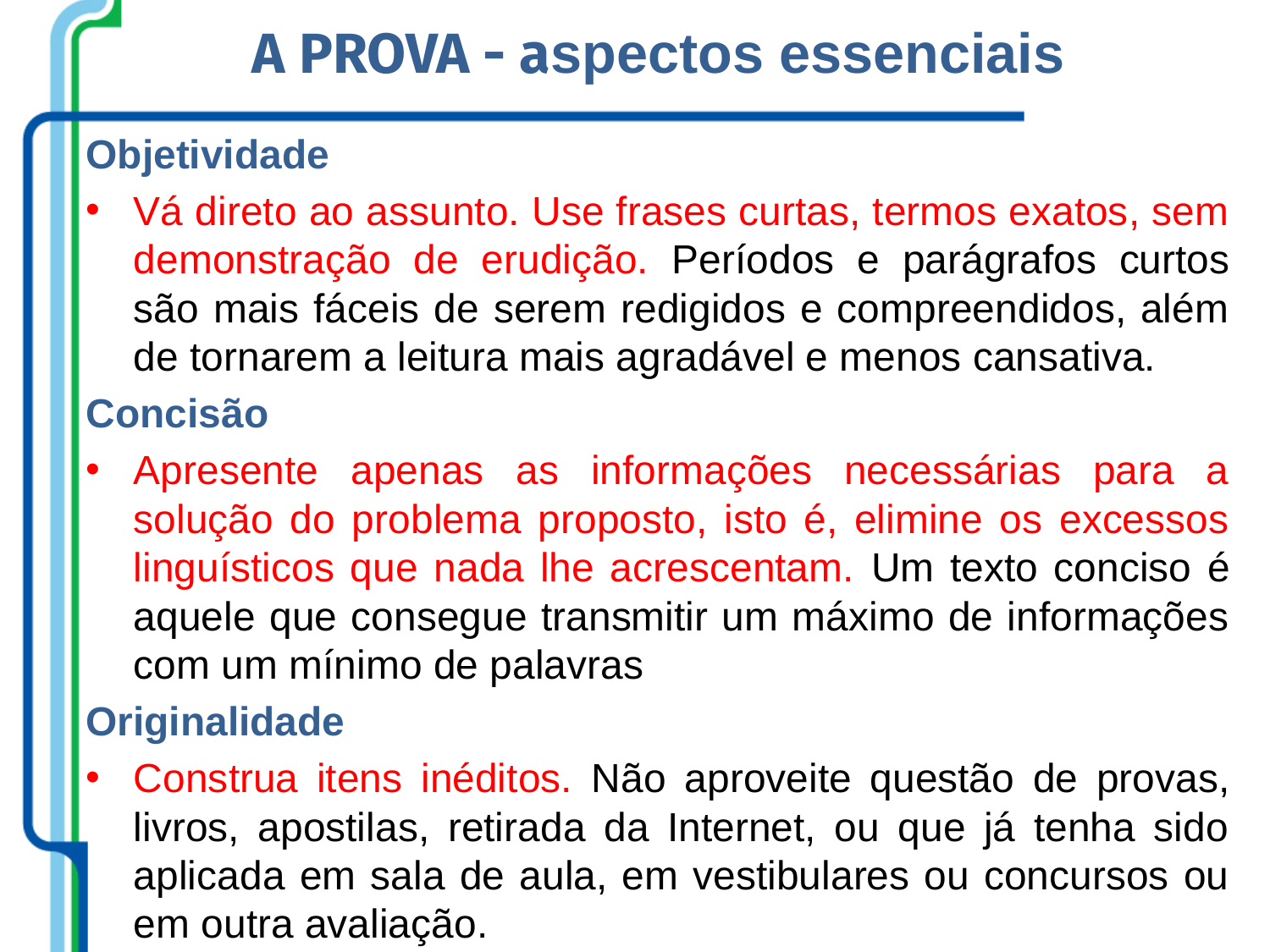

A PROVA - aspectos essenciais

Objetividade
Vá direto ao assunto. Use frases curtas, termos exatos, sem demonstração de erudição. Períodos e parágrafos curtos são mais fáceis de serem redigidos e compreendidos, além de tornarem a leitura mais agradável e menos cansativa.
Concisão
Apresente apenas as informações necessárias para a solução do problema proposto, isto é, elimine os excessos linguísticos que nada lhe acrescentam. Um texto conciso é aquele que consegue transmitir um máximo de informações com um mínimo de palavras
Originalidade
Construa itens inéditos. Não aproveite questão de provas, livros, apostilas, retirada da Internet, ou que já tenha sido aplicada em sala de aula, em vestibulares ou concursos ou em outra avaliação.